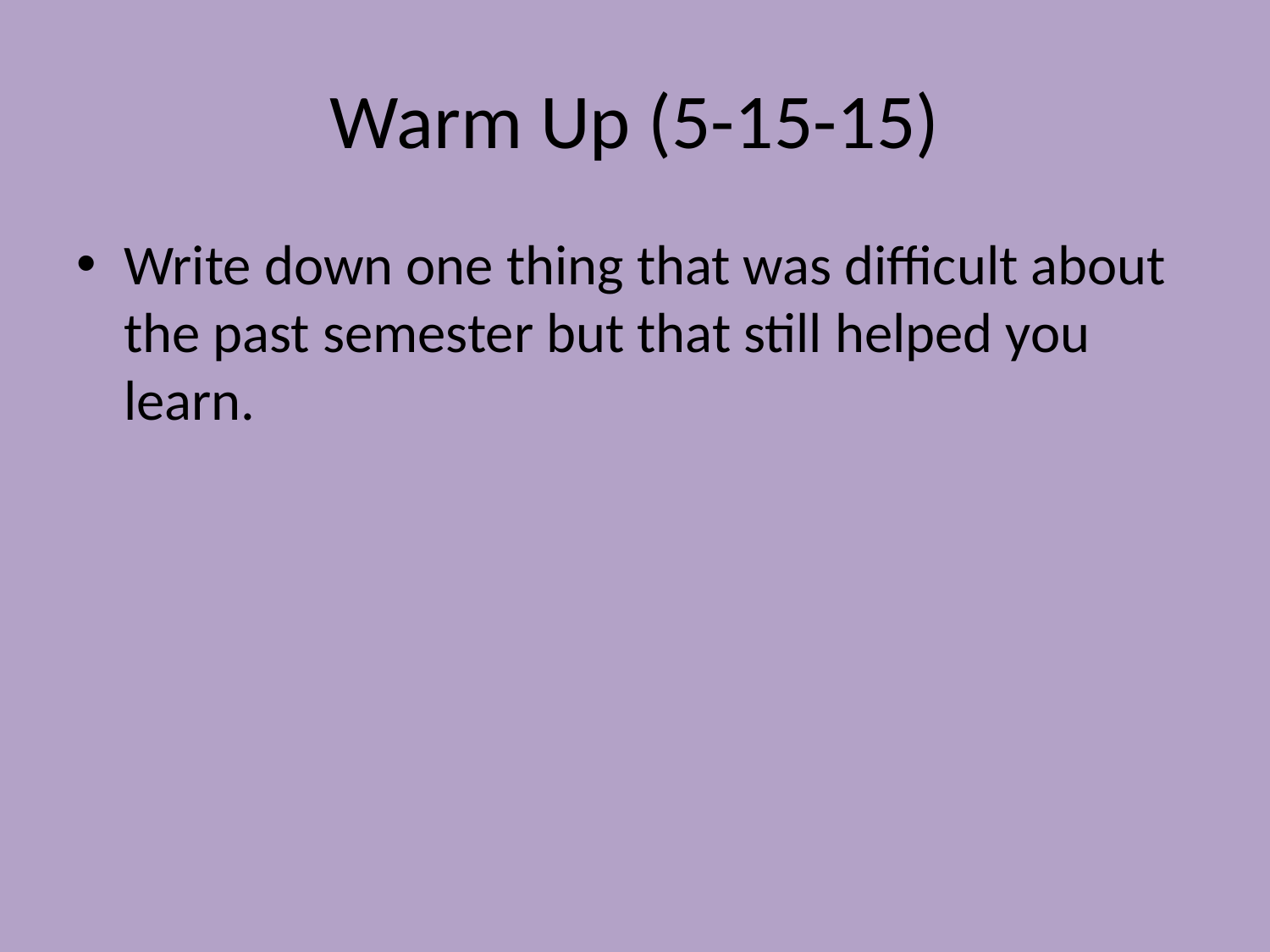

# Warm Up (5-15-15)
Write down one thing that was difficult about the past semester but that still helped you learn.